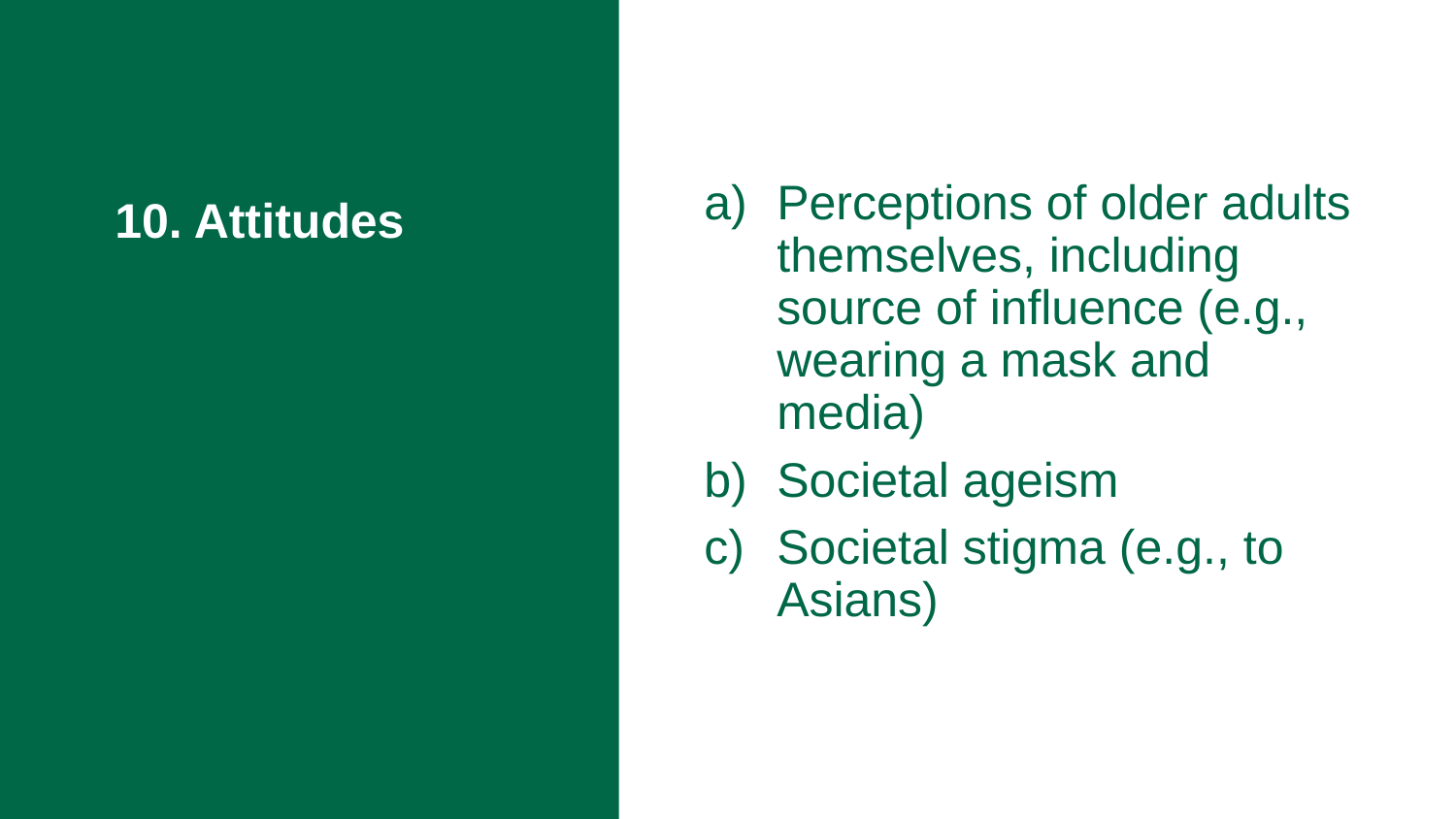

# 10. Attitudes
Perceptions of older adults themselves, including source of influence (e.g., wearing a mask and media)
Societal ageism
Societal stigma (e.g., to Asians)